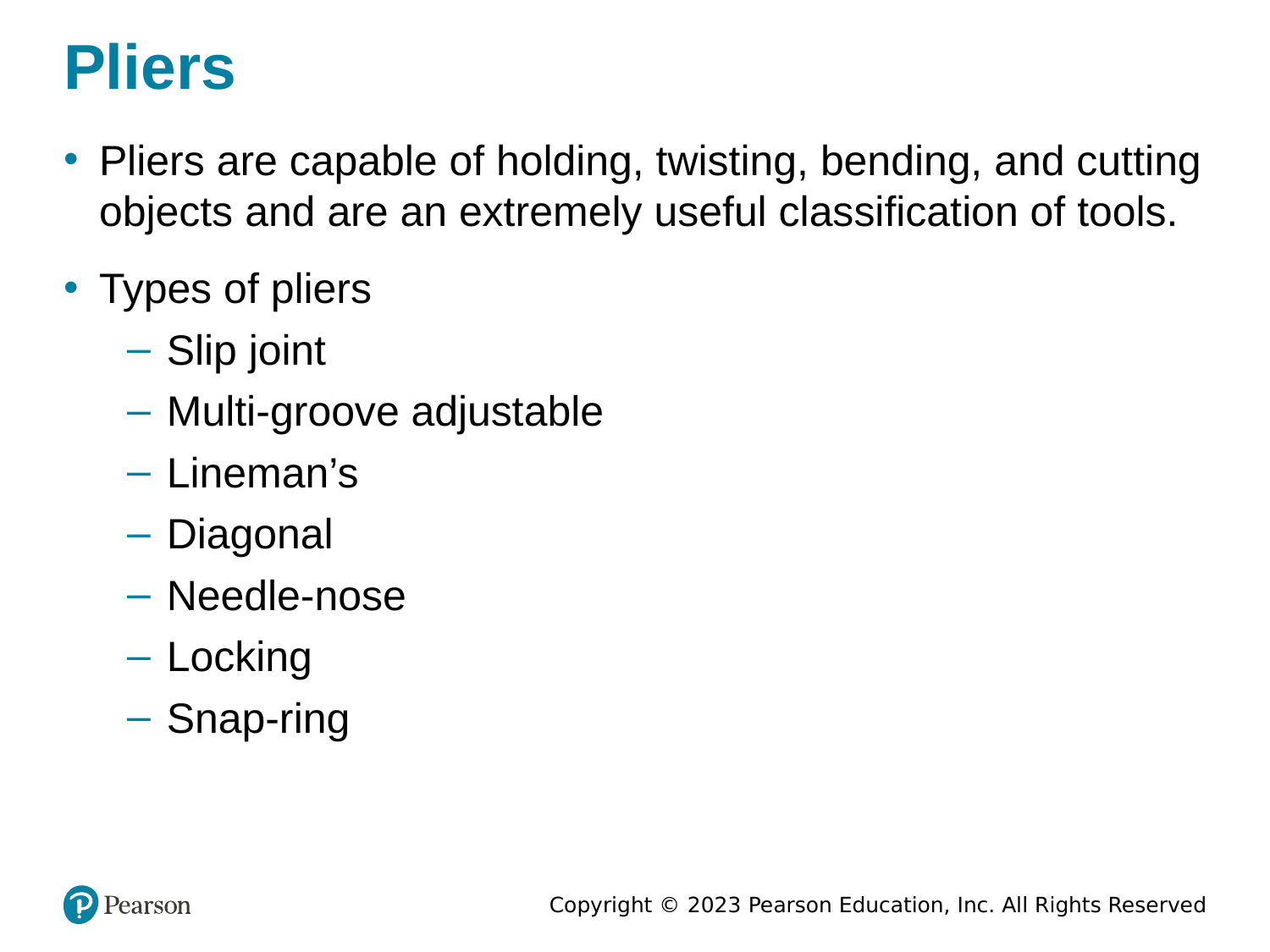

# Pliers
Pliers are capable of holding, twisting, bending, and cutting objects and are an extremely useful classification of tools.
Types of pliers
Slip joint
Multi-groove adjustable
Lineman’s
Diagonal
Needle-nose
Locking
Snap-ring